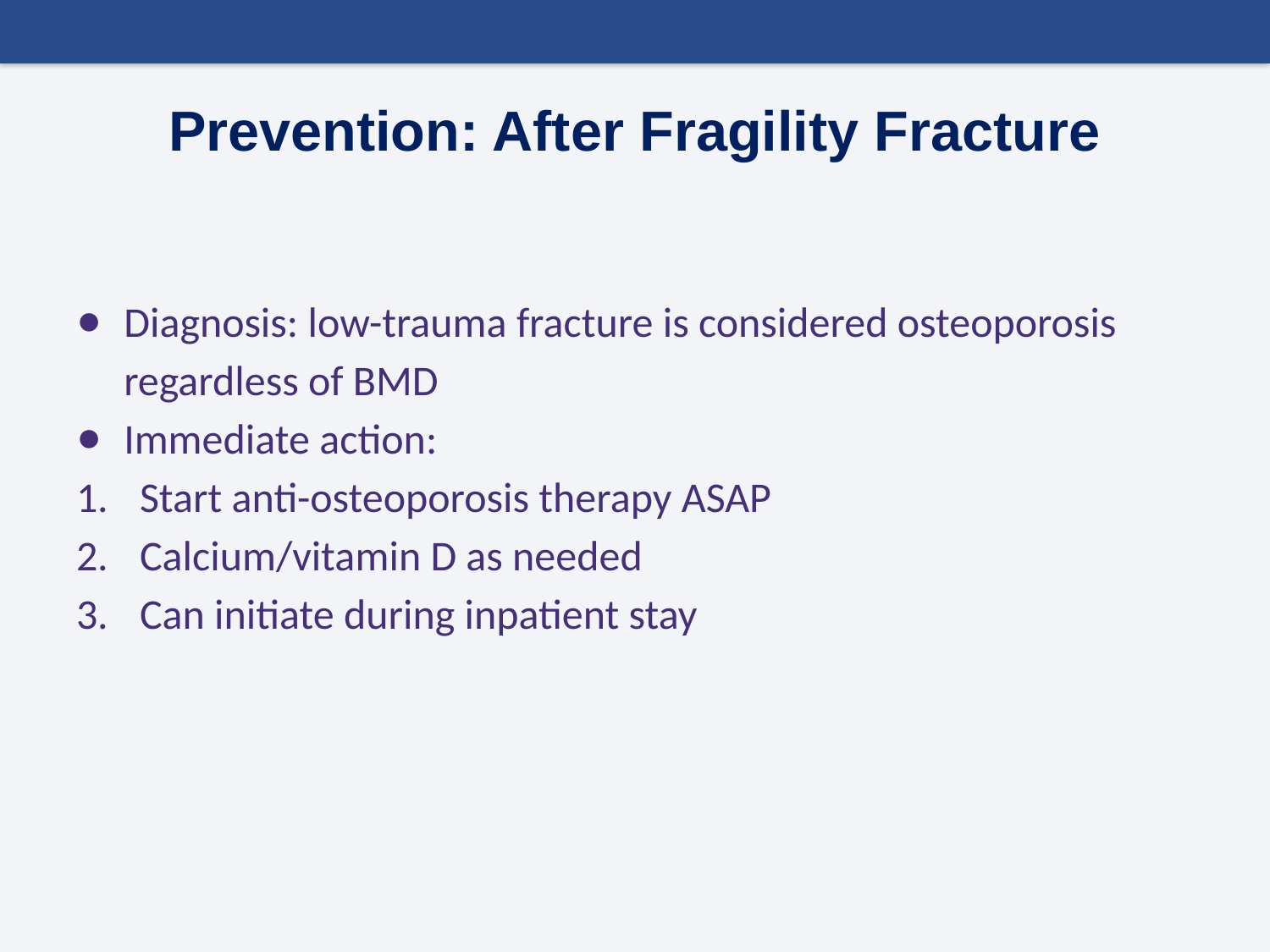

# Prevention: After Fragility Fracture
Diagnosis: low-trauma fracture is considered osteoporosis regardless of BMD
Immediate action:
Start anti-osteoporosis therapy ASAP
Calcium/vitamin D as needed
Can initiate during inpatient stay